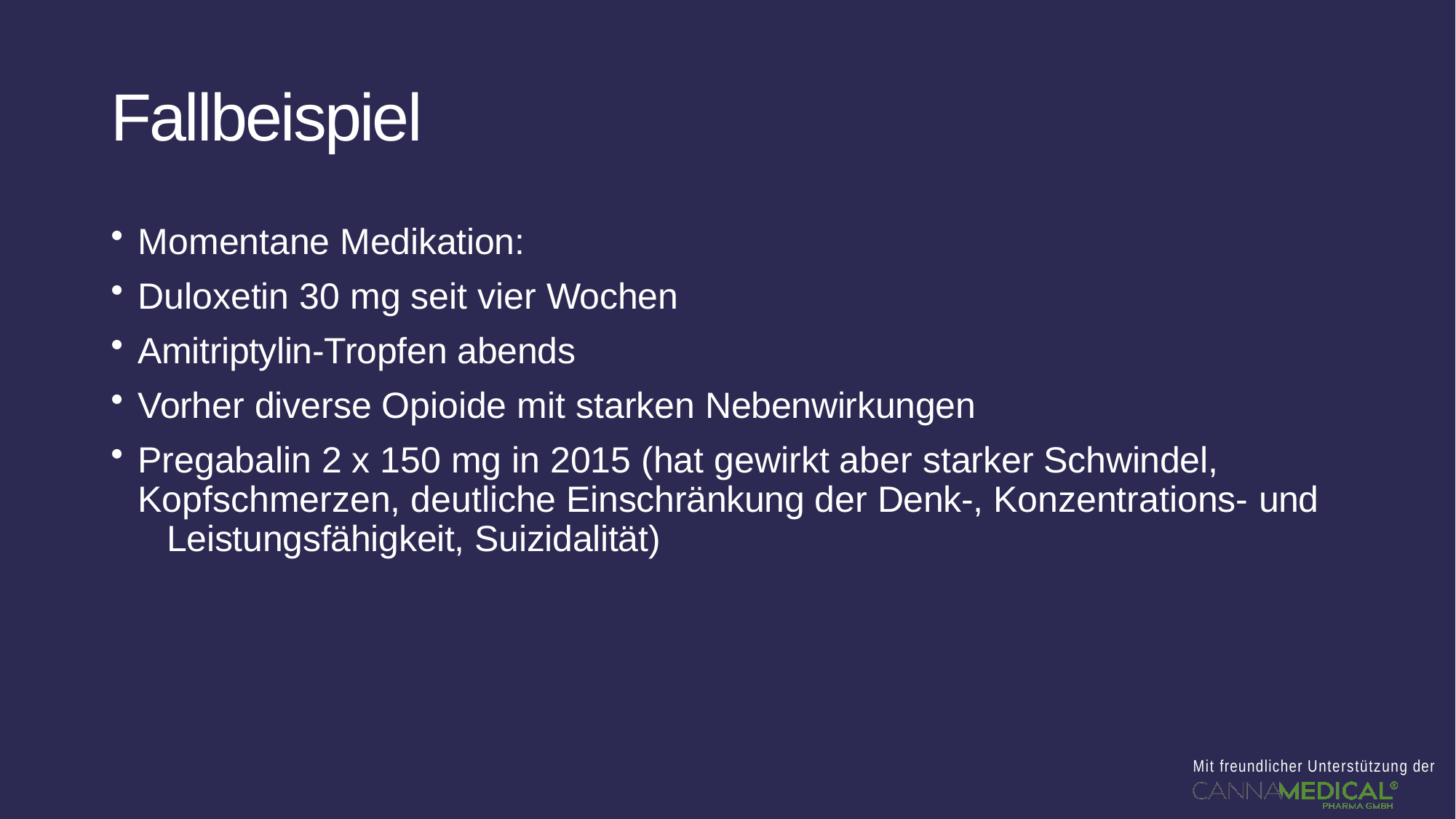

# Fallbeispiel
Momentane Medikation:
Duloxetin 30 mg seit vier Wochen
Amitriptylin-Tropfen abends
Vorher diverse Opioide mit starken Nebenwirkungen
Pregabalin 2 x 150 mg in 2015 (hat gewirkt aber starker Schwindel, 	Kopfschmerzen, deutliche Einschränkung der Denk-, Konzentrations- und 	Leistungsfähigkeit, Suizidalität)
Mit freundlicher Unterstützung der